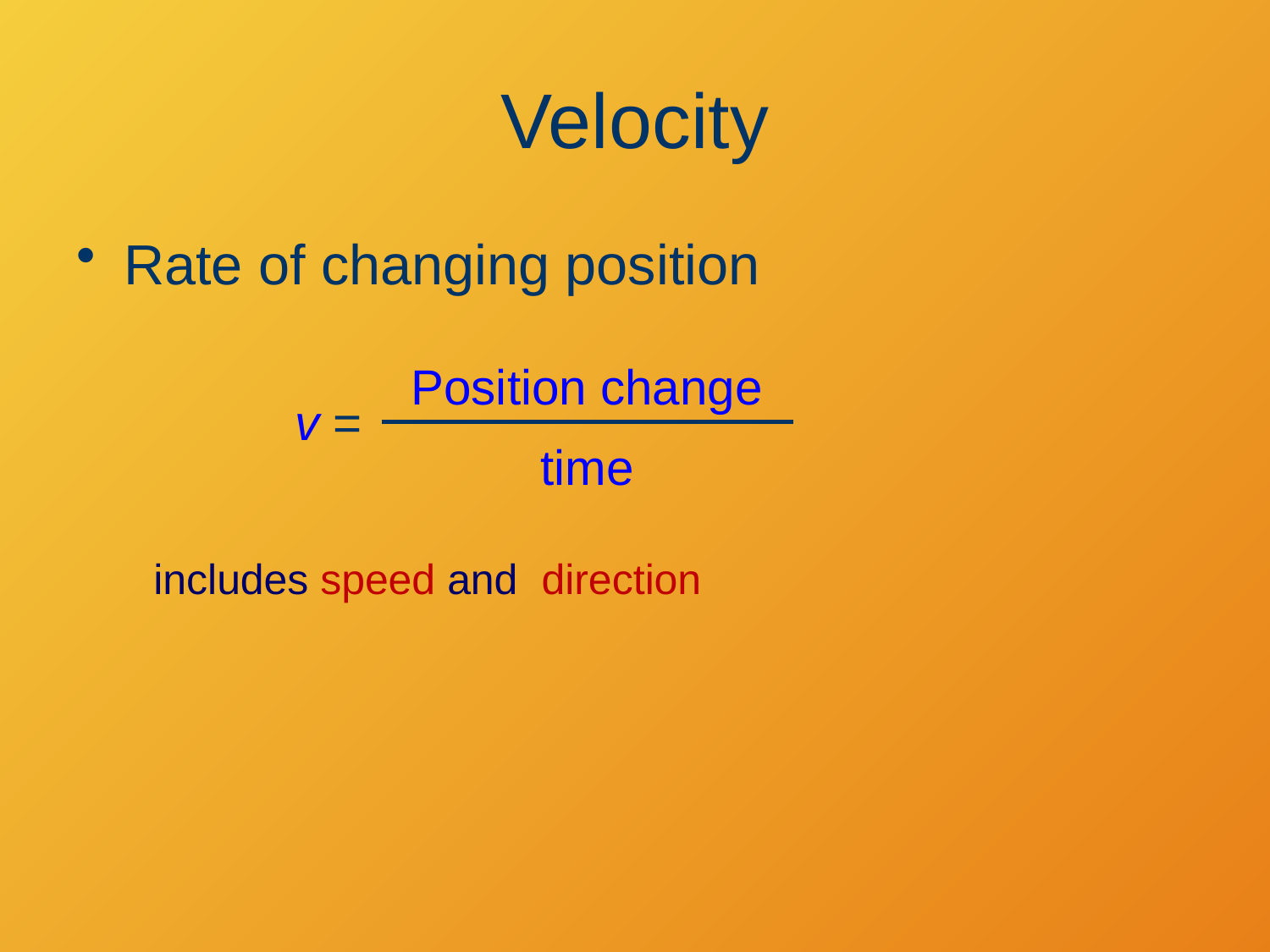

# Velocity
Rate of changing position
Position change
time
v =
includes speed and  direction